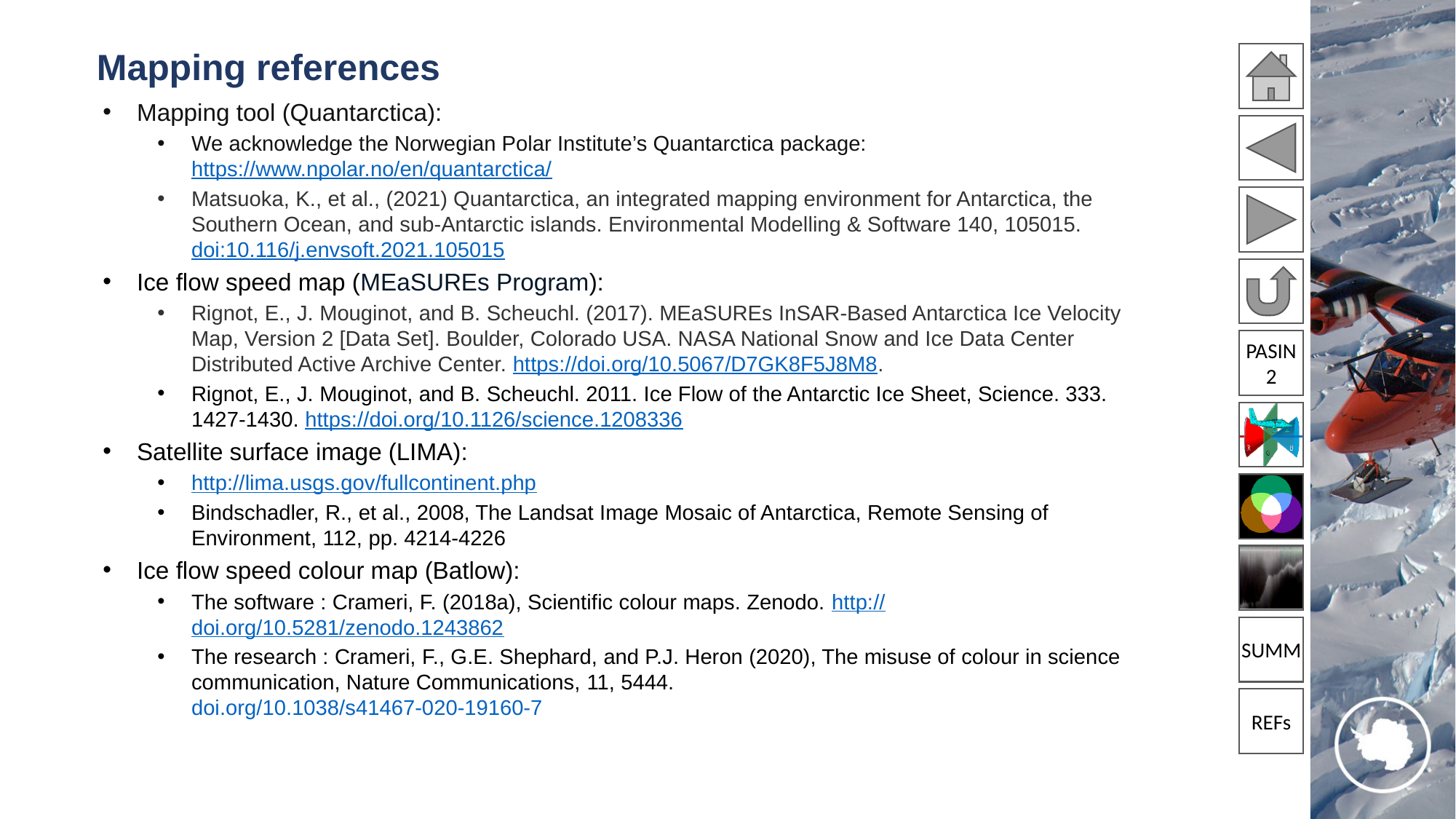

# Mapping references

Mapping tool (Quantarctica):
We acknowledge the Norwegian Polar Institute’s Quantarctica package:
https://www.npolar.no/en/quantarctica/
Matsuoka, K., et al., (2021) Quantarctica, an integrated mapping environment for Antarctica, the Southern Ocean, and sub-Antarctic islands. Environmental Modelling & Software 140, 105015. doi:10.116/j.envsoft.2021.105015
Ice flow speed map (MEaSUREs Program):
Rignot, E., J. Mouginot, and B. Scheuchl. (2017). MEaSUREs InSAR-Based Antarctica Ice Velocity Map, Version 2 [Data Set]. Boulder, Colorado USA. NASA National Snow and Ice Data Center Distributed Active Archive Center. https://doi.org/10.5067/D7GK8F5J8M8.
Rignot, E., J. Mouginot, and B. Scheuchl. 2011. Ice Flow of the Antarctic Ice Sheet, Science. 333. 1427-1430. https://doi.org/10.1126/science.1208336
Satellite surface image (LIMA):
http://lima.usgs.gov/fullcontinent.php
Bindschadler, R., et al., 2008, The Landsat Image Mosaic of Antarctica, Remote Sensing of Environment, 112, pp. 4214-4226
Ice flow speed colour map (Batlow):
The software : Crameri, F. (2018a), Scientific colour maps. Zenodo. http://doi.org/10.5281/zenodo.1243862
The research : Crameri, F., G.E. Shephard, and P.J. Heron (2020), The misuse of colour in science communication, Nature Communications, 11, 5444.
doi.org/10.1038/s41467-020-19160-7

PASIN
2

SUMM
REFs